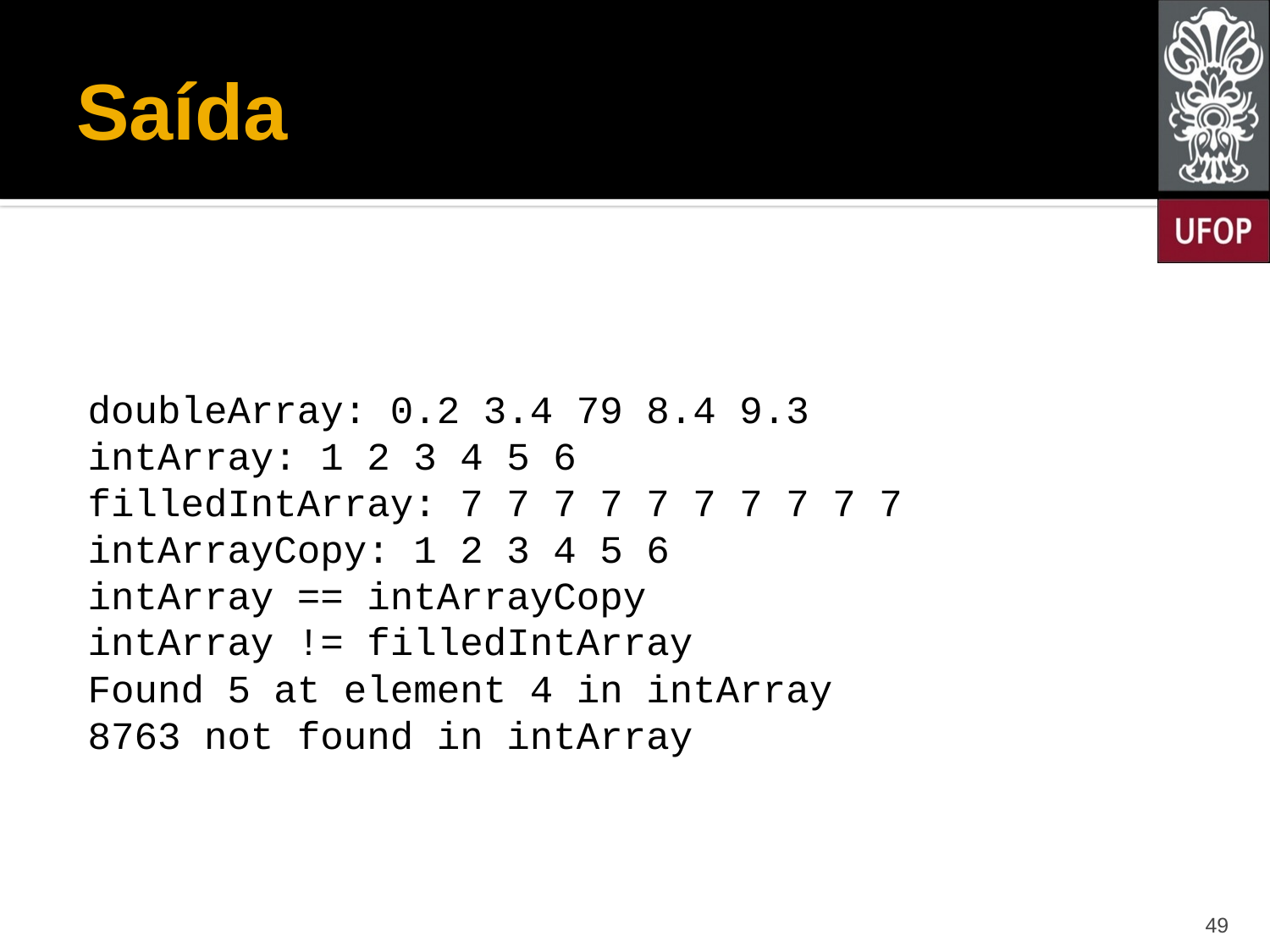

# Saída
doubleArray: 0.2 3.4 79 8.4 9.3
intArray: 1 2 3 4 5 6
filledIntArray: 7 7 7 7 7 7 7 7 7 7
intArrayCopy: 1 2 3 4 5 6
intArray == intArrayCopy
intArray != filledIntArray
Found 5 at element 4 in intArray
8763 not found in intArray
49